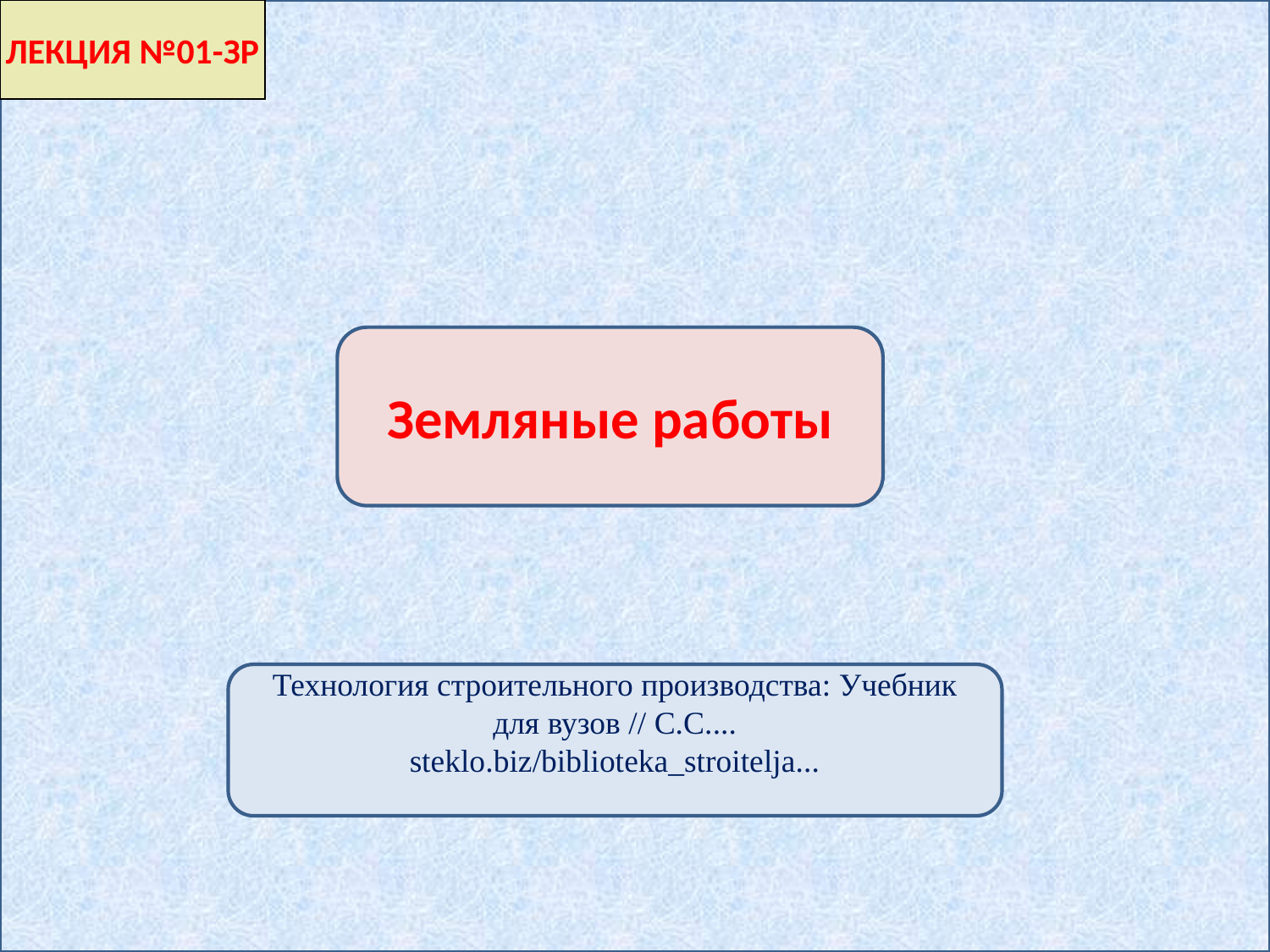

ЛЕКЦИЯ №01-ЗР
Земляные работы

Технология строительного производства: Учебник для вузов // С.С....
steklo.biz/biblioteka_stroitelja...